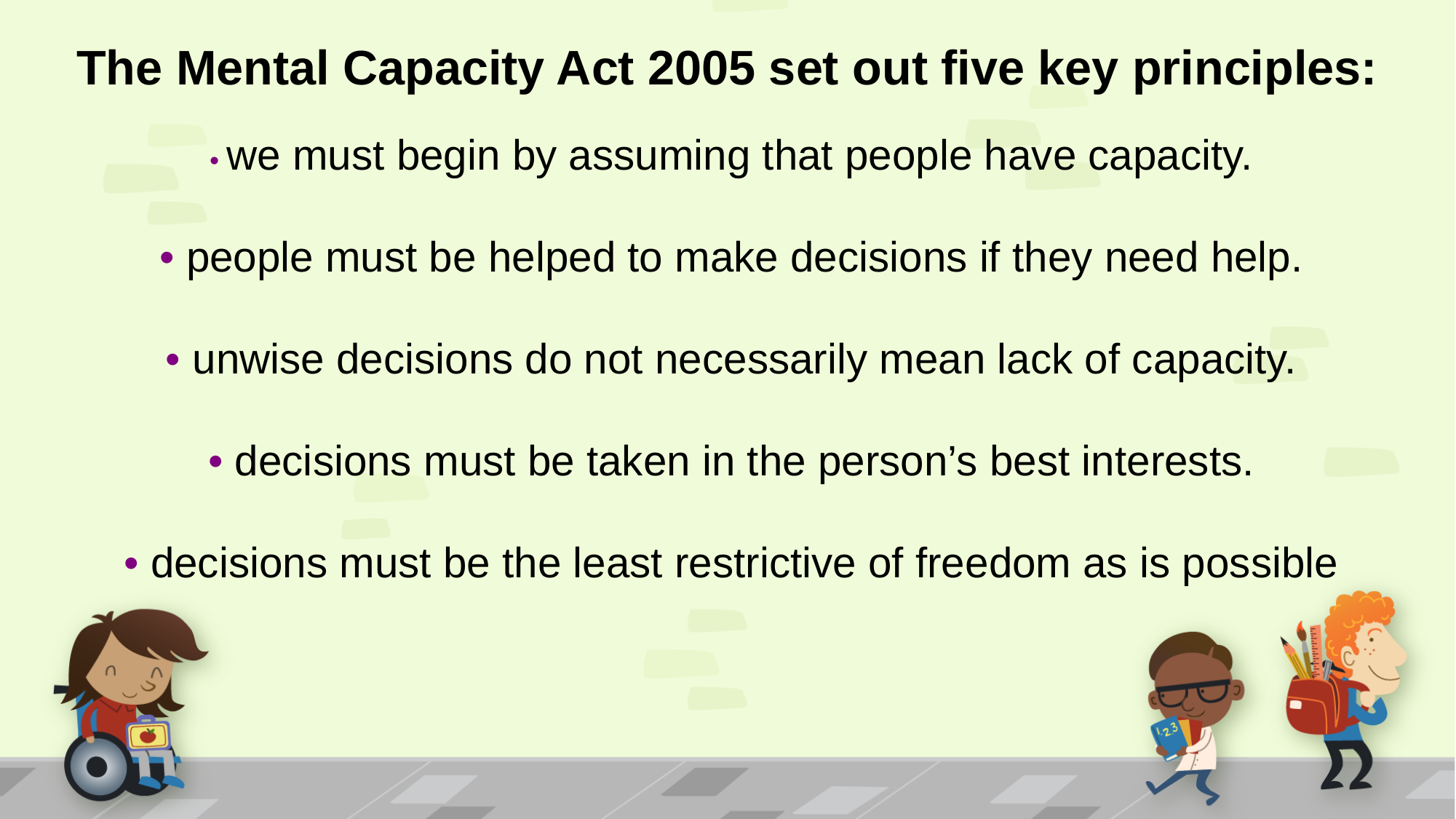

The Mental Capacity Act 2005 set out five key principles:

• we must begin by assuming that people have capacity.

• people must be helped to make decisions if they need help.

• unwise decisions do not necessarily mean lack of capacity.

• decisions must be taken in the person’s best interests.

• decisions must be the least restrictive of freedom as is possible